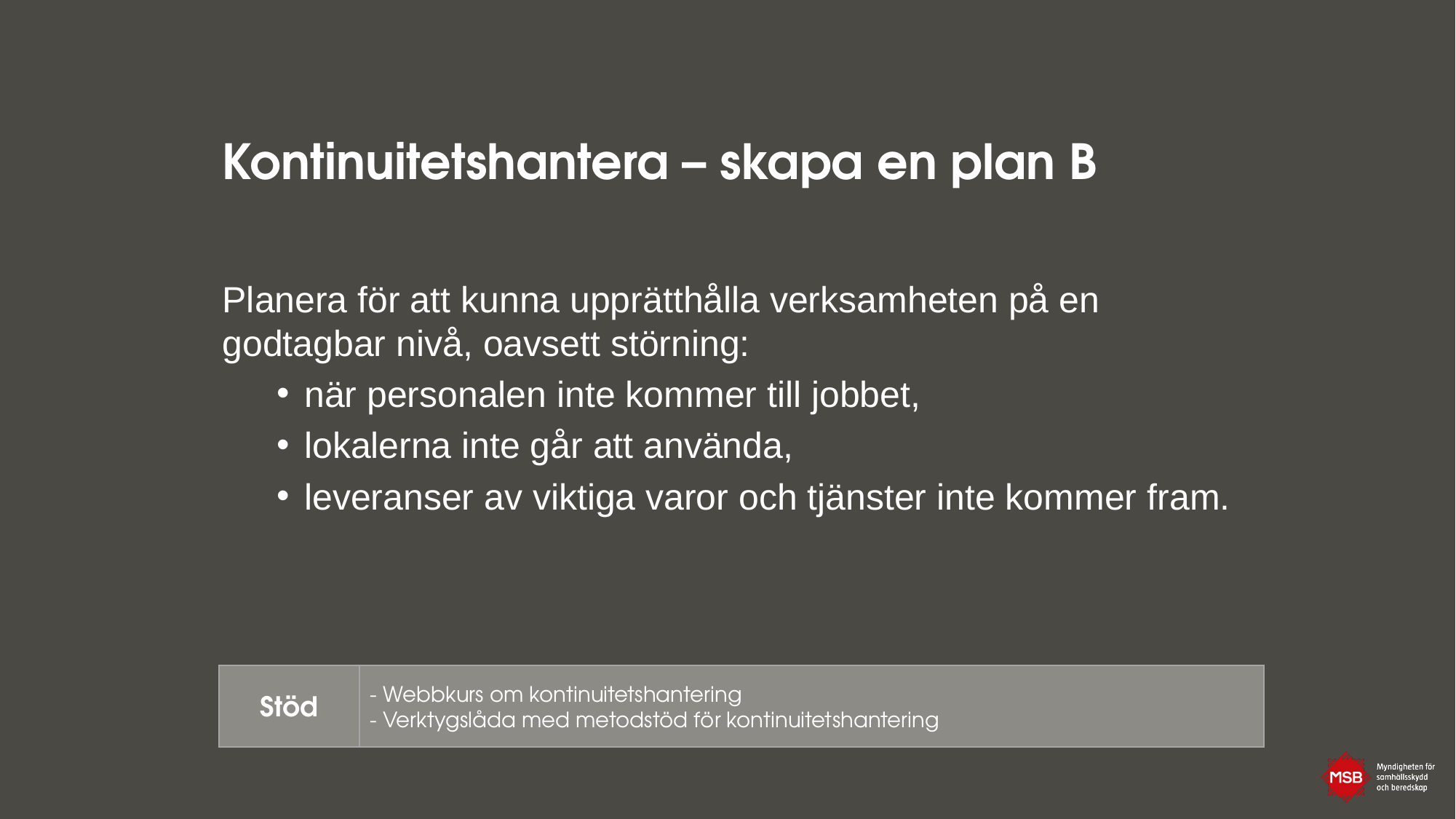

# Kontinuitetshantera – skapa en plan B
Planera för att kunna upprätthålla verksamheten på en godtagbar nivå, oavsett störning:
när personalen inte kommer till jobbet,
lokalerna inte går att använda,
leveranser av viktiga varor och tjänster inte kommer fram.
Stöd
- Webbkurs om kontinuitetshantering
- Verktygslåda med metodstöd för kontinuitetshantering